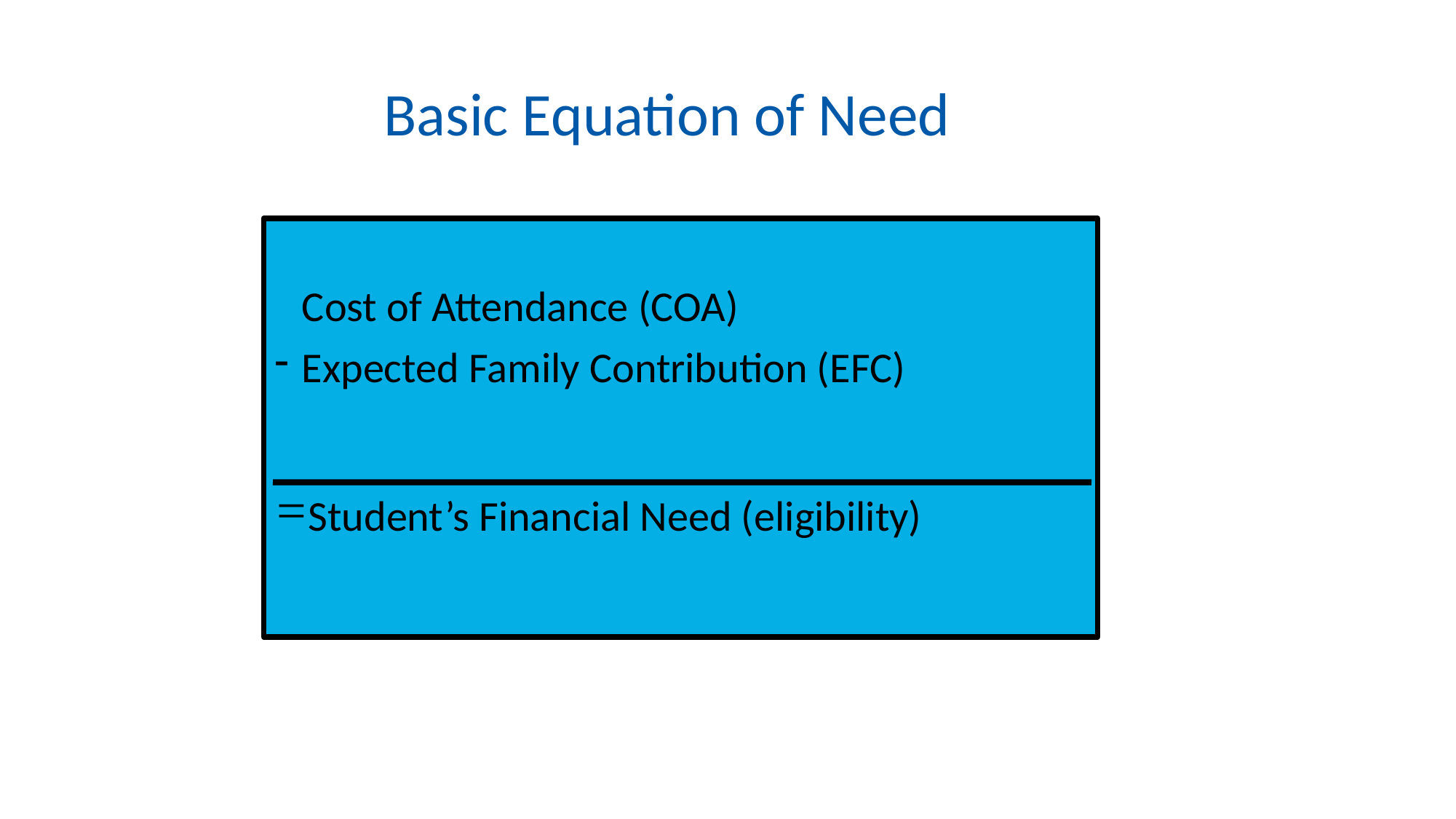

# Basic Equation of Need

	Cost of Attendance (COA)
Expected Family Contribution (EFC)

Student’s Financial Need (eligibility)